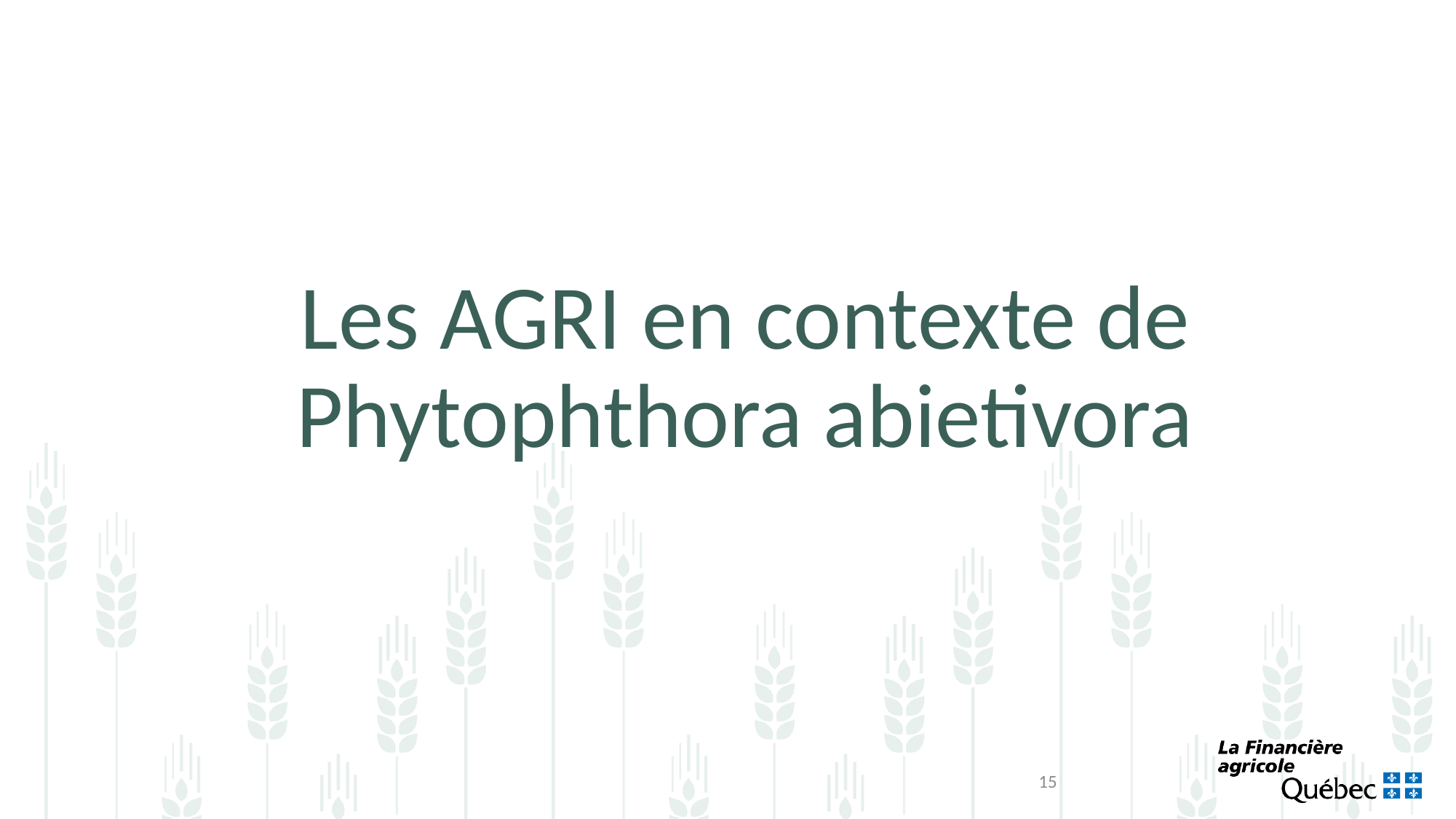

# Les AGRI en contexte de Phytophthora abietivora
15